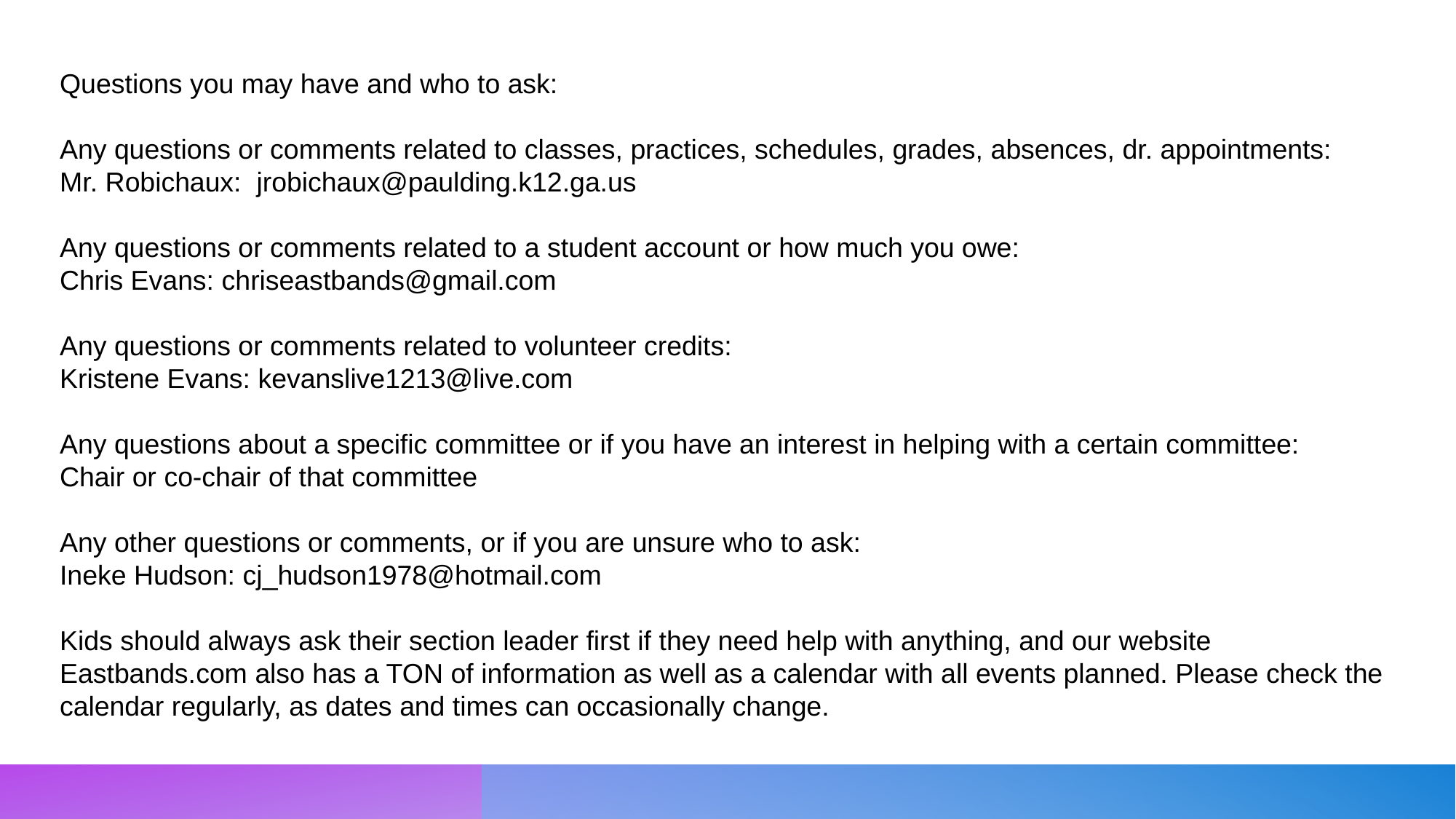

Questions you may have and who to ask:

Any questions or comments related to classes, practices, schedules, grades, absences, dr. appointments:
Mr. Robichaux:  jrobichaux@paulding.k12.ga.us

Any questions or comments related to a student account or how much you owe:
Chris Evans: chriseastbands@gmail.com

Any questions or comments related to volunteer credits:
Kristene Evans: kevanslive1213@live.com

Any questions about a specific committee or if you have an interest in helping with a certain committee:
Chair or co-chair of that committee

Any other questions or comments, or if you are unsure who to ask:
Ineke Hudson: cj_hudson1978@hotmail.com

Kids should always ask their section leader first if they need help with anything, and our website Eastbands.com also has a TON of information as well as a calendar with all events planned. Please check the calendar regularly, as dates and times can occasionally change.